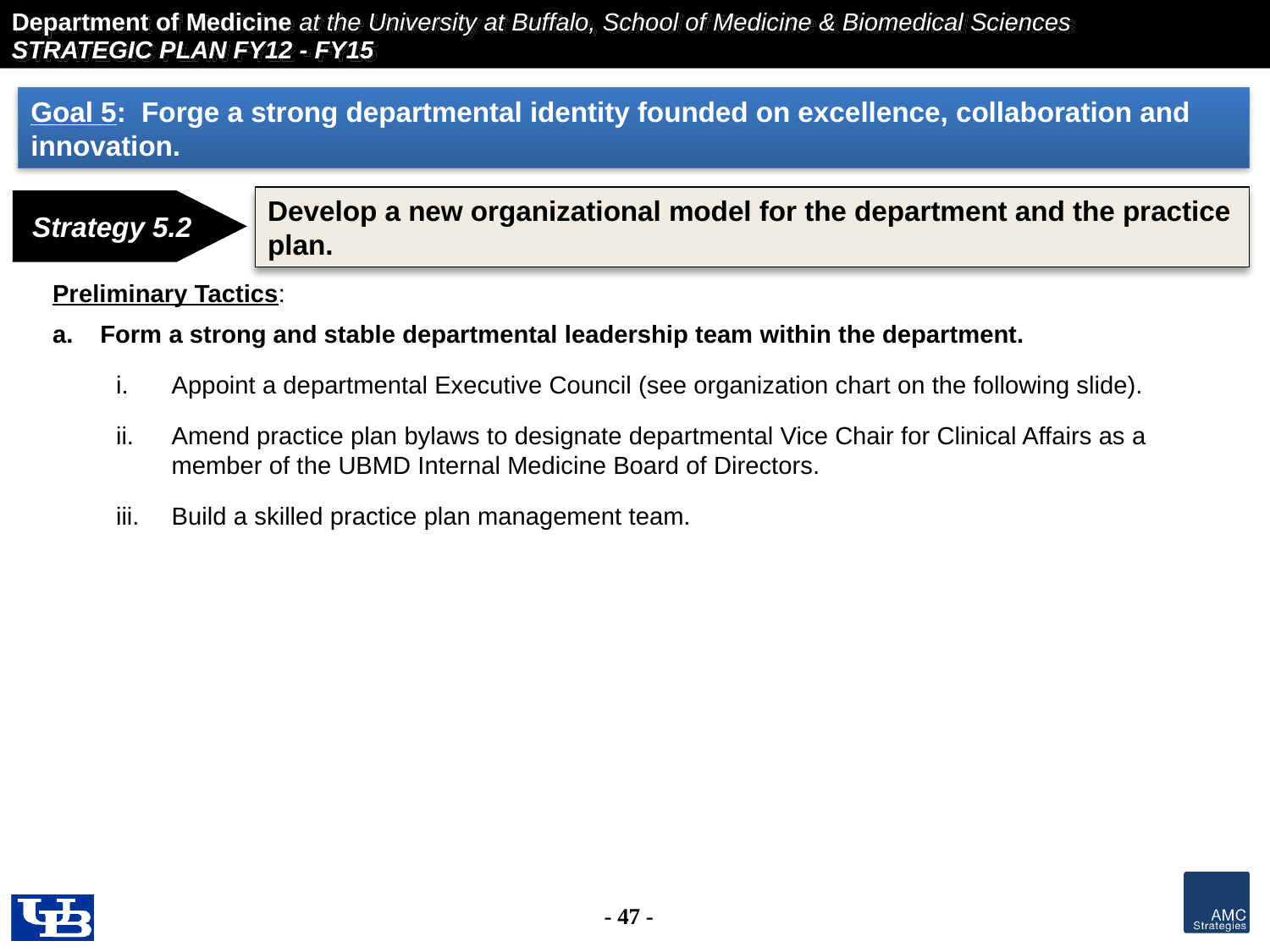

Goal 5:  Forge a strong departmental identity founded on excellence, collaboration and innovation.
Develop a new organizational model for the department and the practice plan.
Strategy 5.2
Preliminary Tactics:
Form a strong and stable departmental leadership team within the department.
Appoint a departmental Executive Council (see organization chart on the following slide).
Amend practice plan bylaws to designate departmental Vice Chair for Clinical Affairs as a member of the UBMD Internal Medicine Board of Directors.
Build a skilled practice plan management team.